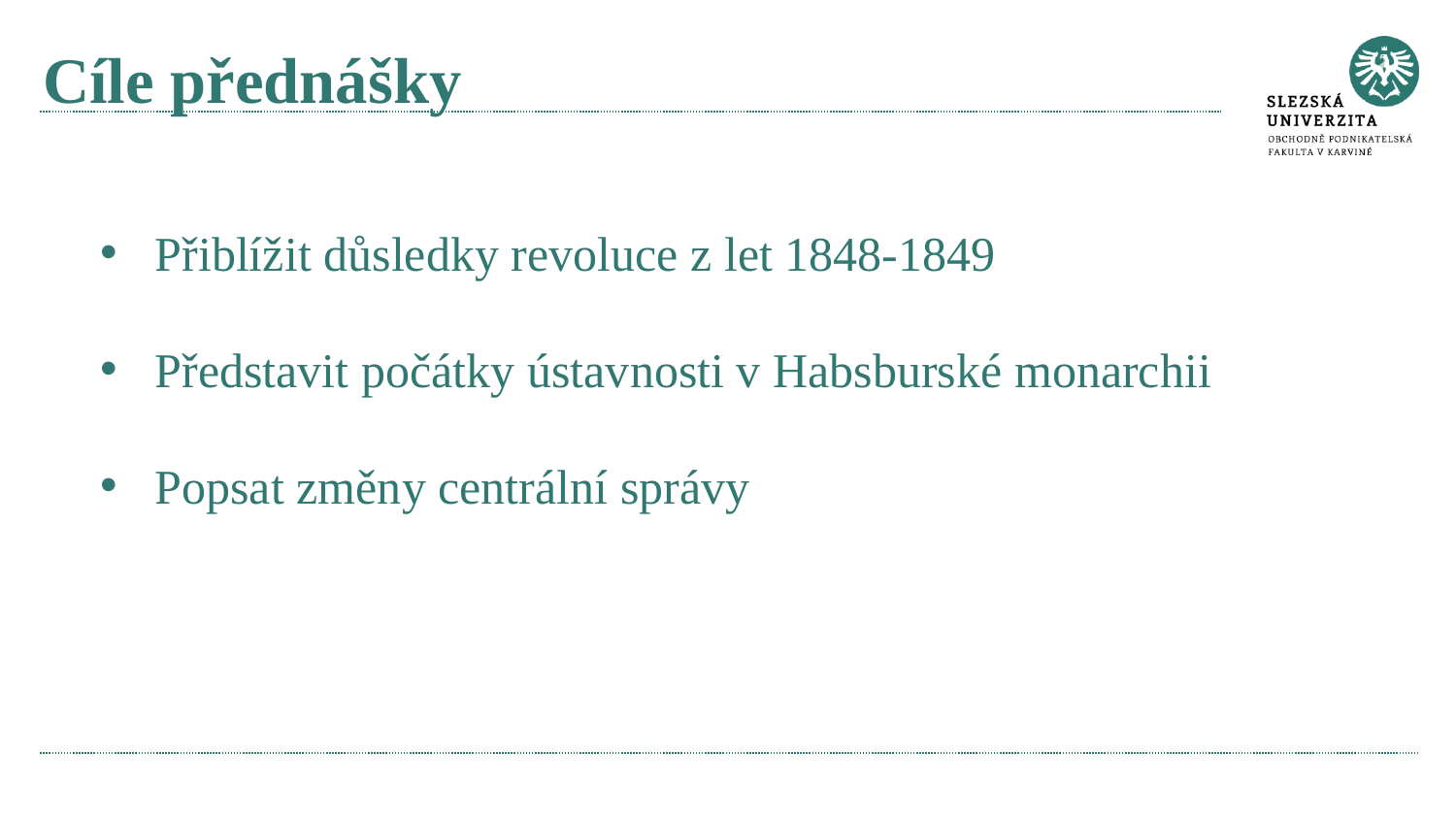

# Cíle přednášky

Přiblížit důsledky revoluce z let 1848-1849

Představit počátky ústavnosti v Habsburské monarchii

Popsat změny centrální správy